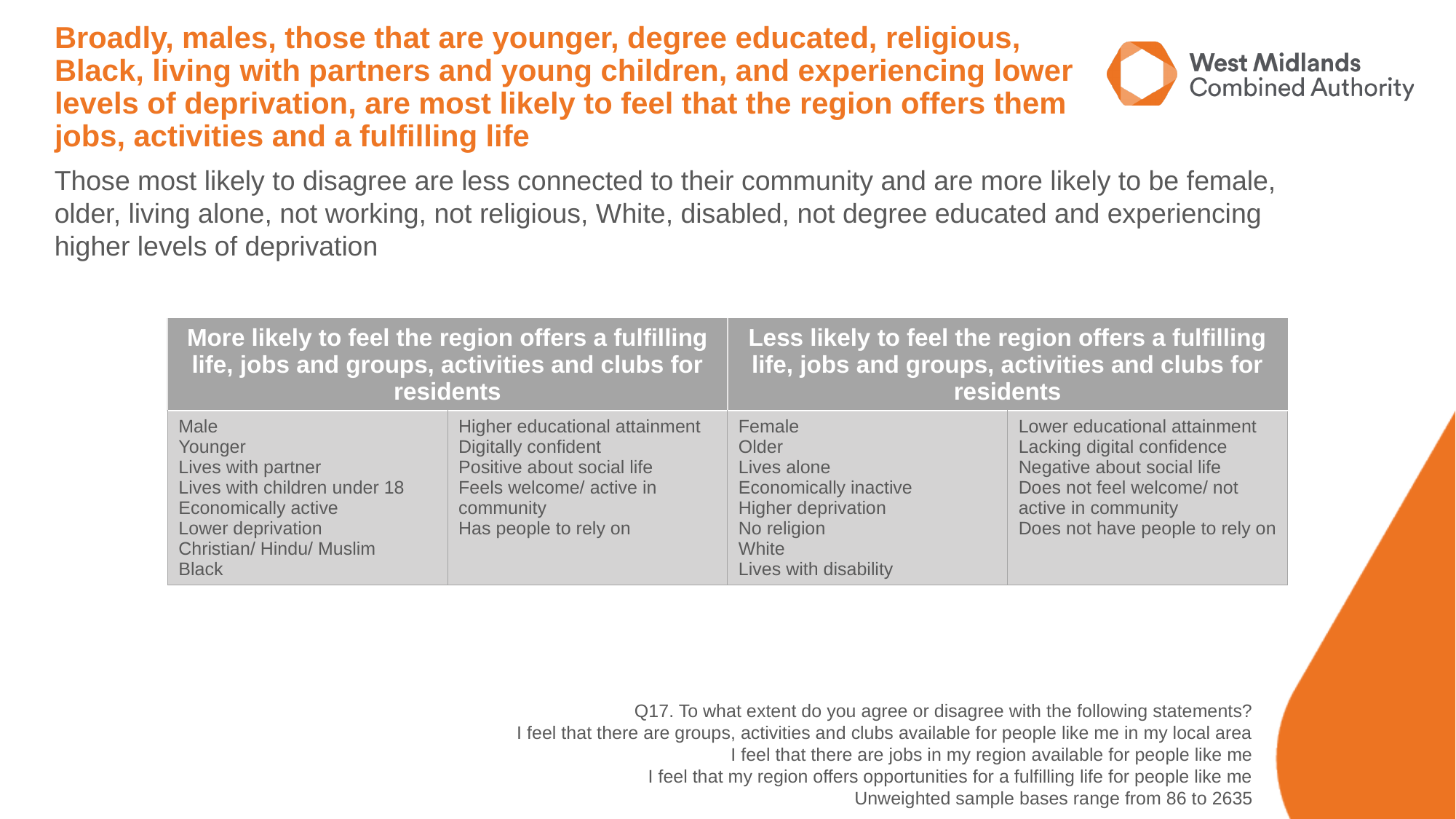

# Broadly, males, those that are younger, degree educated, religious, Black, living with partners and young children, and experiencing lower levels of deprivation, are most likely to feel that the region offers them jobs, activities and a fulfilling life
Those most likely to disagree are less connected to their community and are more likely to be female, older, living alone, not working, not religious, White, disabled, not degree educated and experiencing higher levels of deprivation
| More likely to feel the region offers a fulfilling life, jobs and groups, activities and clubs for residents |  | Less likely to feel the region offers a fulfilling life, jobs and groups, activities and clubs for residents |  |
| --- | --- | --- | --- |
| Male Younger Lives with partner Lives with children under 18 Economically active Lower deprivation Christian/ Hindu/ Muslim Black | Higher educational attainment Digitally confident Positive about social life Feels welcome/ active in community Has people to rely on | Female Older Lives alone Economically inactive Higher deprivation No religion White Lives with disability | Lower educational attainment Lacking digital confidence Negative about social life Does not feel welcome/ not active in community Does not have people to rely on |
Q17. To what extent do you agree or disagree with the following statements?
I feel that there are groups, activities and clubs available for people like me in my local area
I feel that there are jobs in my region available for people like me
I feel that my region offers opportunities for a fulfilling life for people like me
Unweighted sample bases range from 86 to 2635